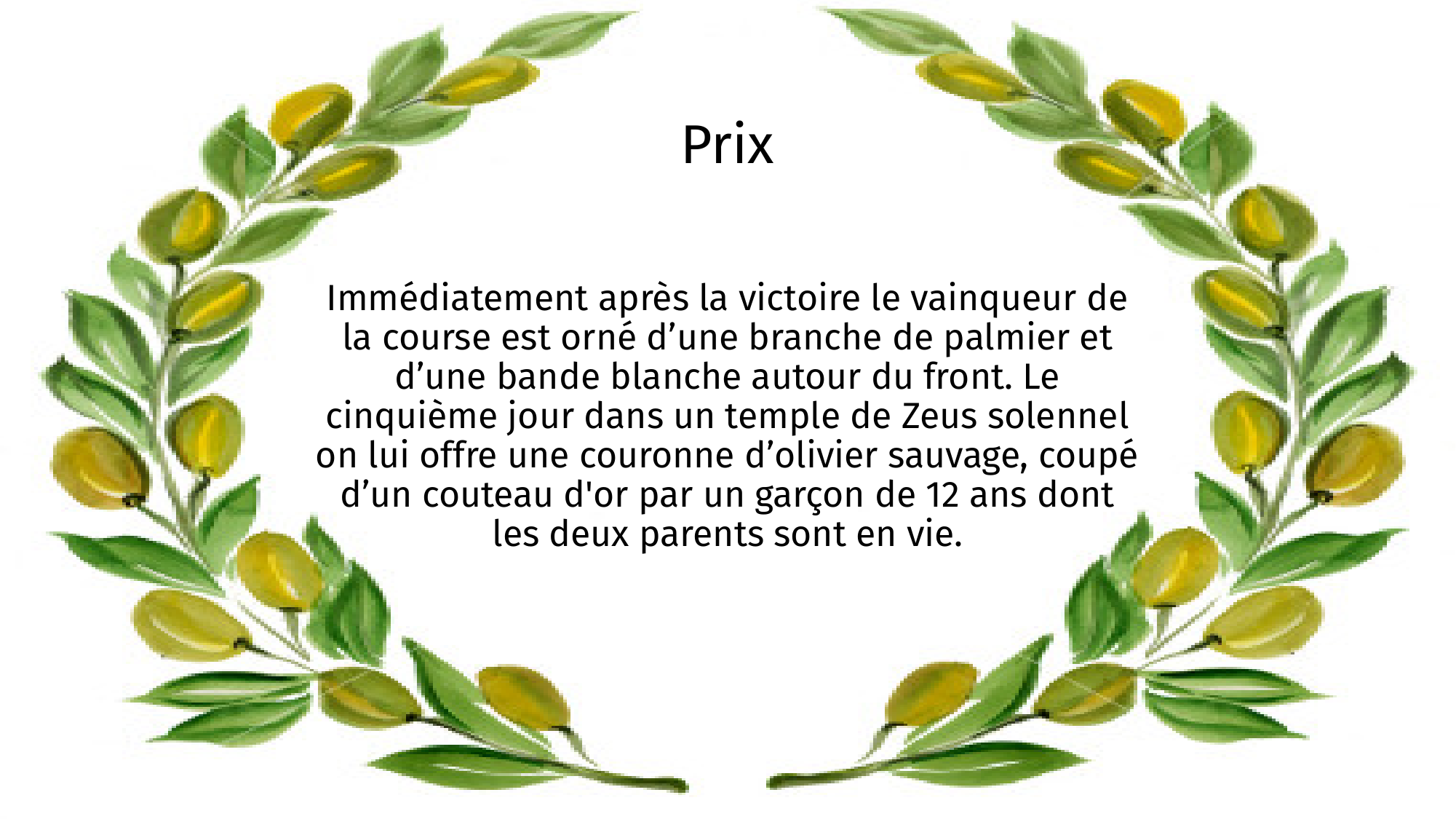

# Prix
Immédiatement après la victoire le vainqueur de la course est orné d’une branche de palmier et d’une bande blanche autour du front. Le cinquième jour dans un temple de Zeus solennel on lui offre une couronne d’olivier sauvage, coupé d’un couteau d'or par un garçon de 12 ans dont les deux parents sont en vie.